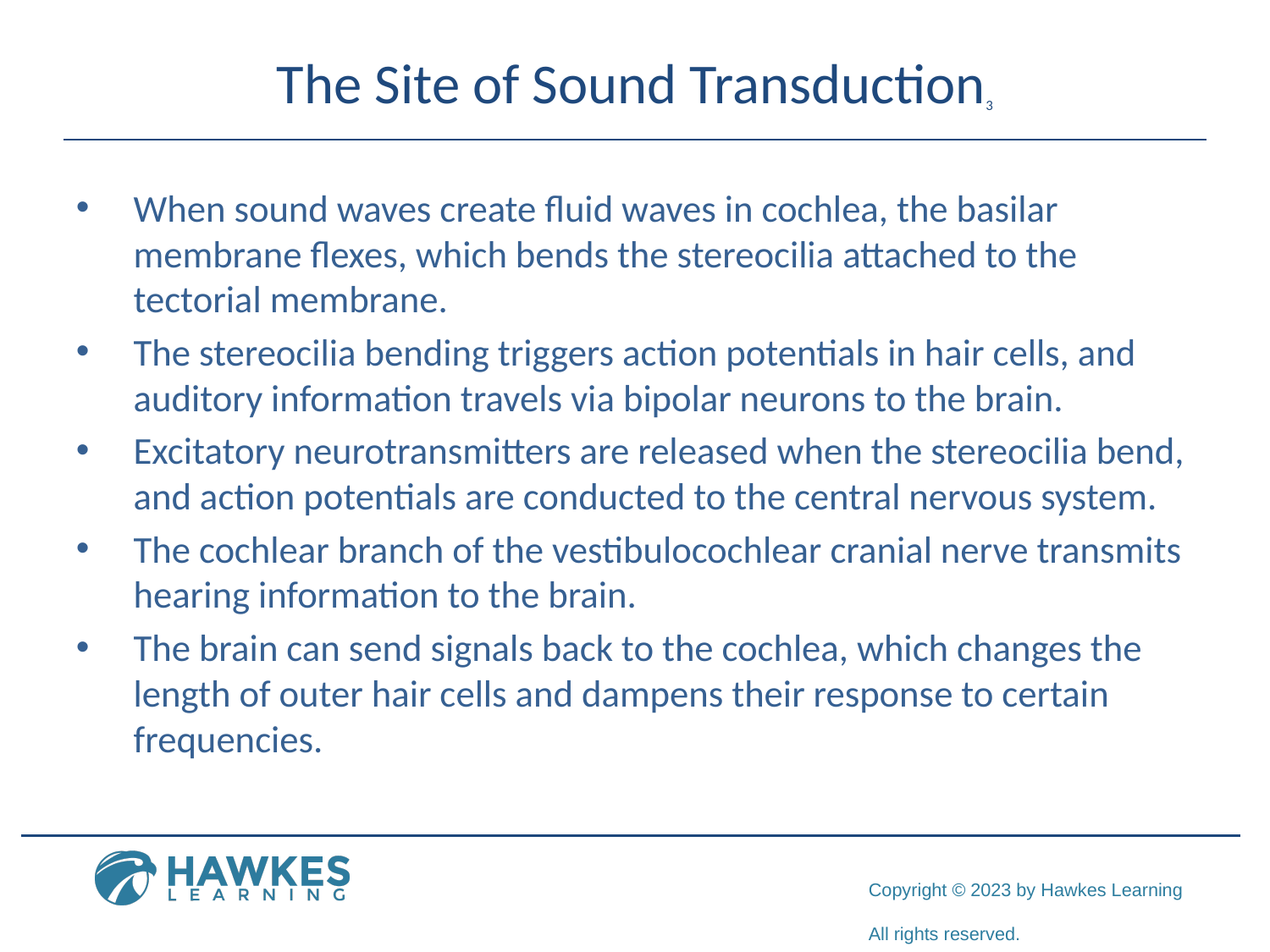

# The Site of Sound Transduction3
When sound waves create fluid waves in cochlea, the basilar membrane flexes, which bends the stereocilia attached to the tectorial membrane.
The stereocilia bending triggers action potentials in hair cells, and auditory information travels via bipolar neurons to the brain.
Excitatory neurotransmitters are released when the stereocilia bend, and action potentials are conducted to the central nervous system.
The cochlear branch of the vestibulocochlear cranial nerve transmits hearing information to the brain.
The brain can send signals back to the cochlea, which changes the length of outer hair cells and dampens their response to certain frequencies.